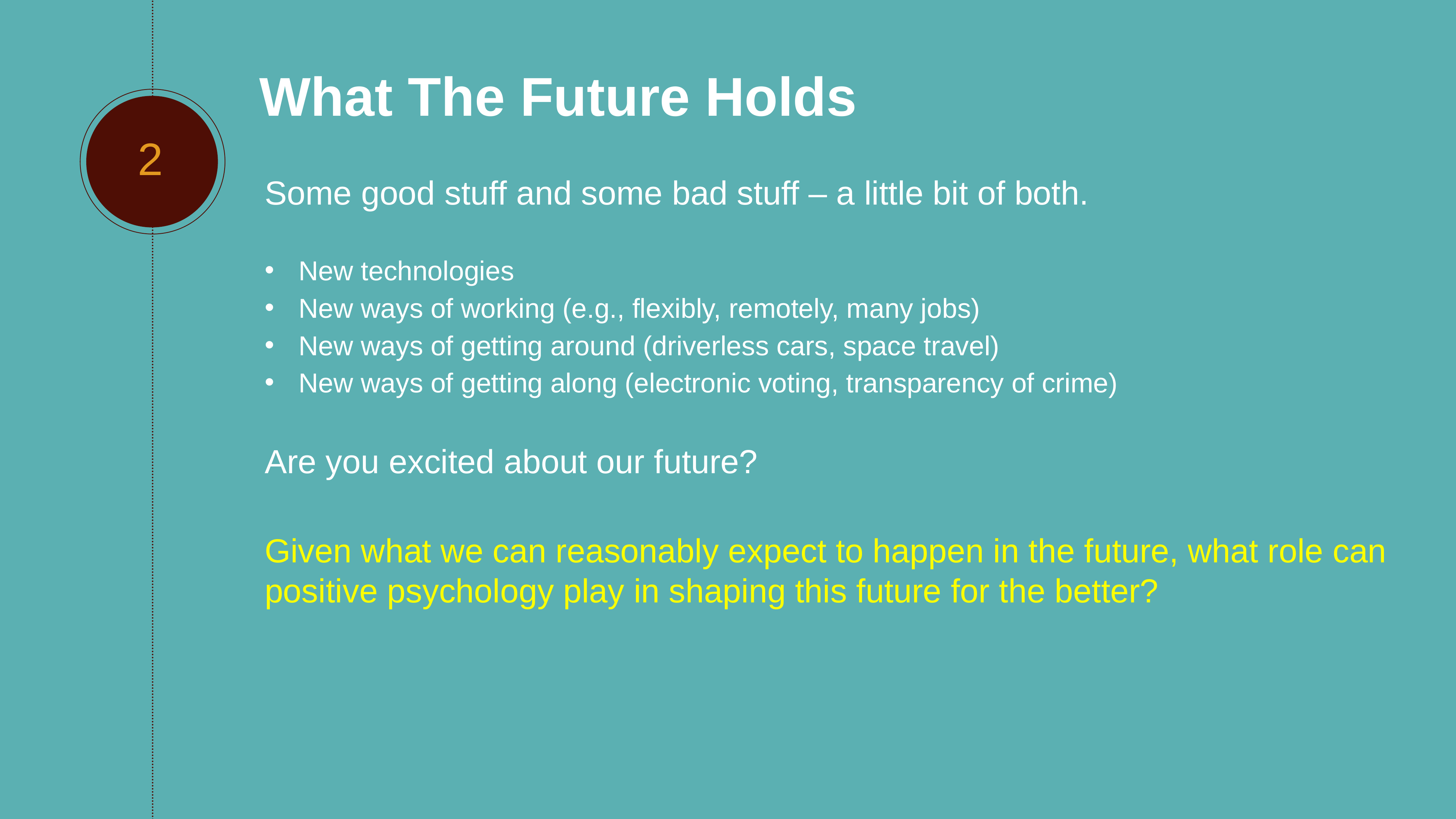

What The Future Holds
2
Some good stuff and some bad stuff – a little bit of both.

New technologies
New ways of working (e.g., flexibly, remotely, many jobs)
New ways of getting around (driverless cars, space travel)
New ways of getting along (electronic voting, transparency of crime)

Are you excited about our future?

Given what we can reasonably expect to happen in the future, what role can positive psychology play in shaping this future for the better?